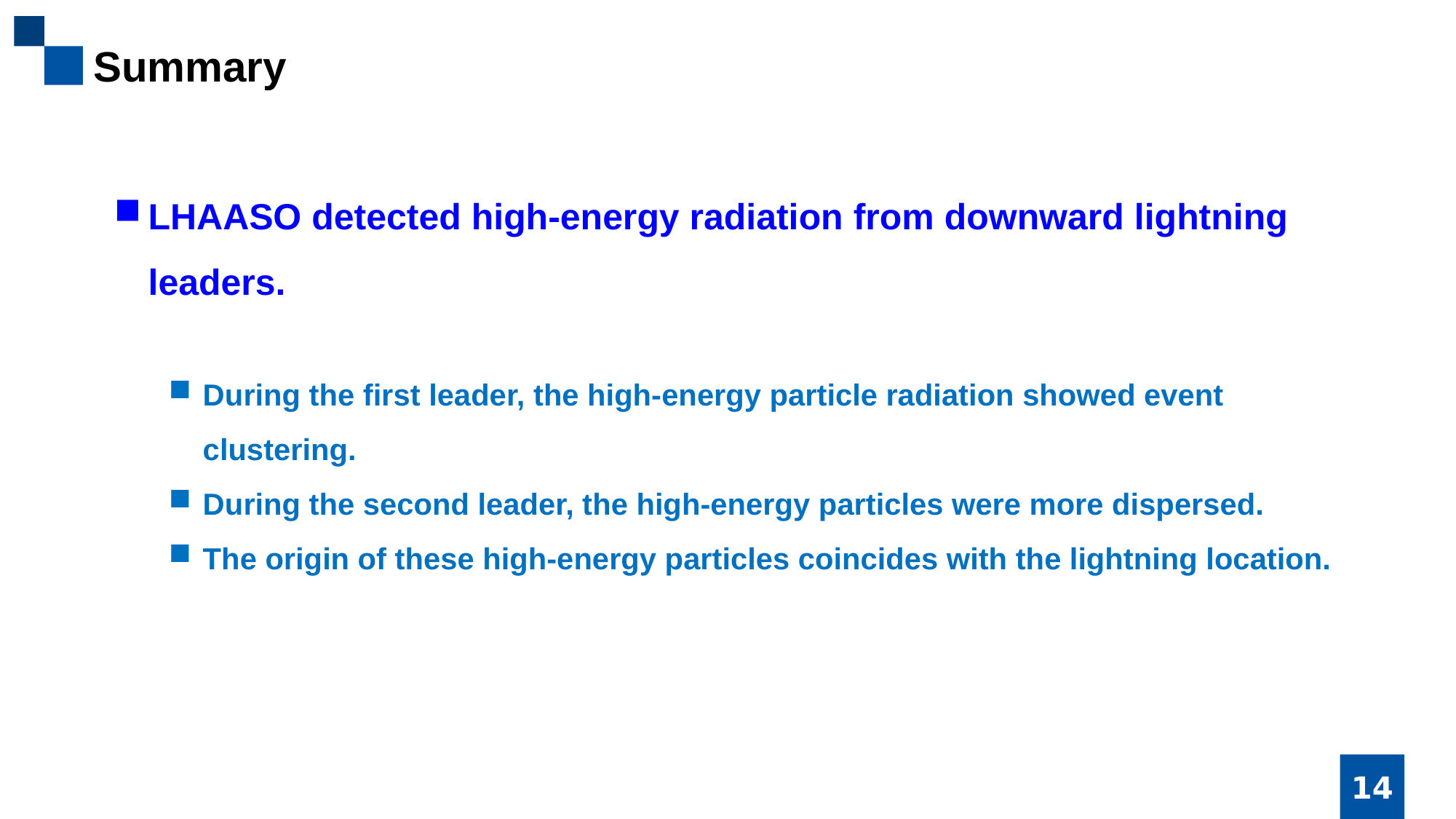

Summary
LHAASO detected high-energy radiation from downward lightning leaders.

During the first leader, the high-energy particle radiation showed event clustering.
During the second leader, the high-energy particles were more dispersed.
The origin of these high-energy particles coincides with the lightning location.
14